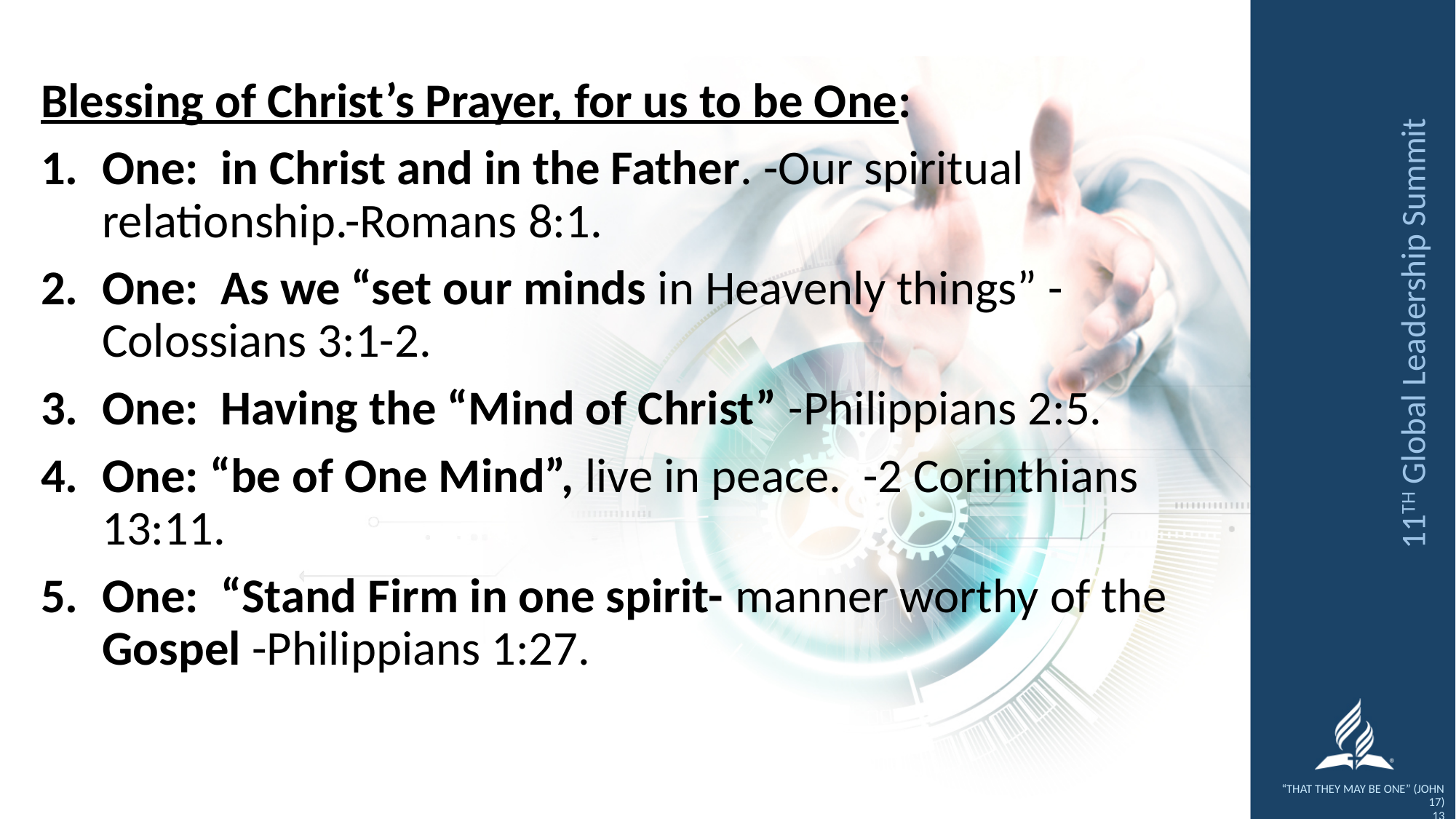

Blessing of Christ’s Prayer, for us to be One:
One:  in Christ and in the Father. -Our spiritual relationship.-Romans 8:1.
One:  As we “set our minds in Heavenly things” -Colossians 3:1-2.
One:  Having the “Mind of Christ” -Philippians 2:5.
One: “be of One Mind”, live in peace.  -2 Corinthians 13:11.
One:  “Stand Firm in one spirit- manner worthy of the Gospel -Philippians 1:27.
11TH Global Leadership Summit
“THAT THEY MAY BE ONE” (JOHN 17)
13